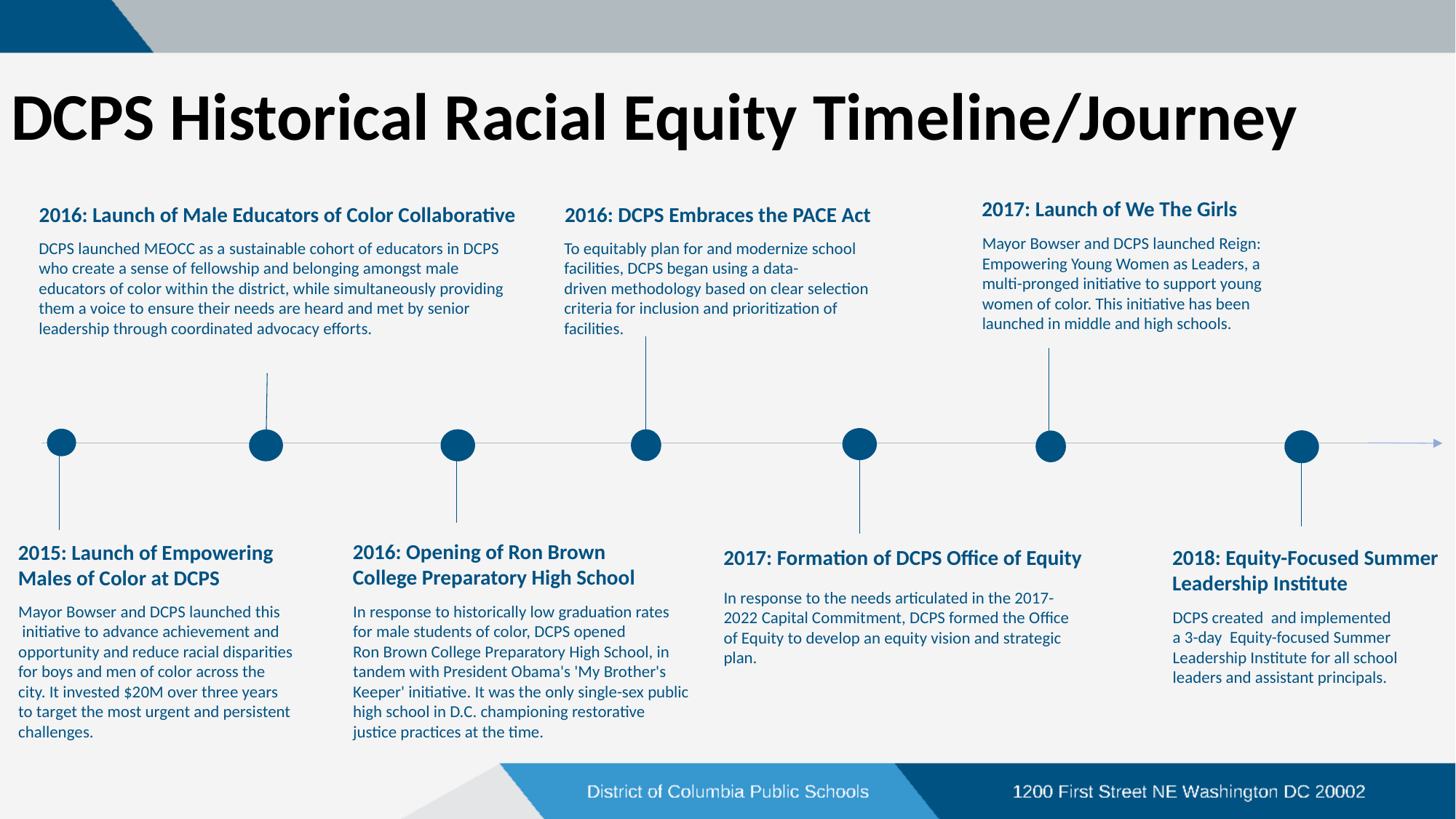

# DCPS Historical Racial Equity Timeline/Journey
2017: Launch of We The Girls
2016: Launch of Male Educators of Color Collaborative
2016: DCPS Embraces the PACE Act
Mayor Bowser and DCPS launched Reign: Empowering Young Women as Leaders, a multi-pronged initiative to support young women of color. This initiative has been launched in middle and high schools.
To equitably plan for and modernize school facilities, DCPS began using a data-driven methodology based on clear selection criteria for inclusion and prioritization of facilities.
DCPS launched MEOCC as a sustainable cohort of educators in DCPS who create a sense of fellowship and belonging amongst male educators of color within the district, while simultaneously providing them a voice to ensure their needs are heard and met by senior leadership through coordinated advocacy efforts.

2016: Opening of Ron Brown College Preparatory High School
2015: Launch of Empowering Males of Color at DCPS
2018: Equity-Focused Summer Leadership Institute
2017: Formation of DCPS Office of Equity
In response to the needs articulated in the 2017-2022 Capital Commitment, DCPS formed the Office of Equity to develop an equity vision and strategic plan.
In response to historically low graduation rates for male students of color, DCPS opened Ron Brown College Preparatory High School, in tandem with President Obama's 'My Brother's Keeper' initiative. It was the only single-sex public high school in D.C. championing restorative justice practices at the time.
Mayor Bowser and DCPS launched this
 initiative to advance achievement and opportunity and reduce racial disparities for boys and men of color across the city. It invested $20M over three years to target the most urgent and persistent challenges.
DCPS created  and implemented a 3-day  Equity-focused Summer Leadership Institute for all school leaders and assistant principals.